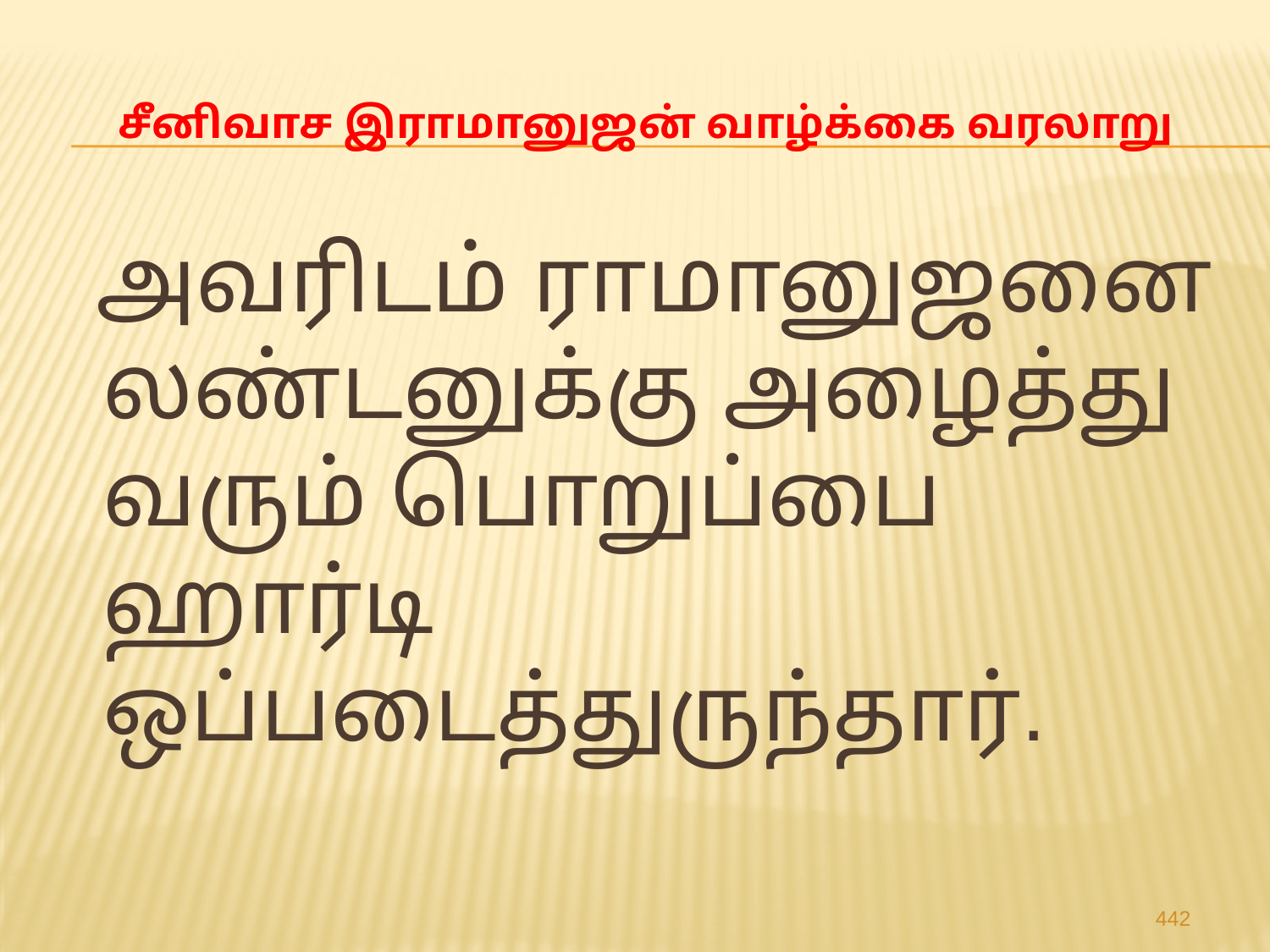

# சீனிவாச இராமானுஜன் வாழ்க்கை வரலாறு
   அவரிடம் ராமானுஜனை லண்டனுக்கு அழைத்து வரும் பொறுப்பை ஹார்டி ஒப்படைத்துருந்தார்.

442